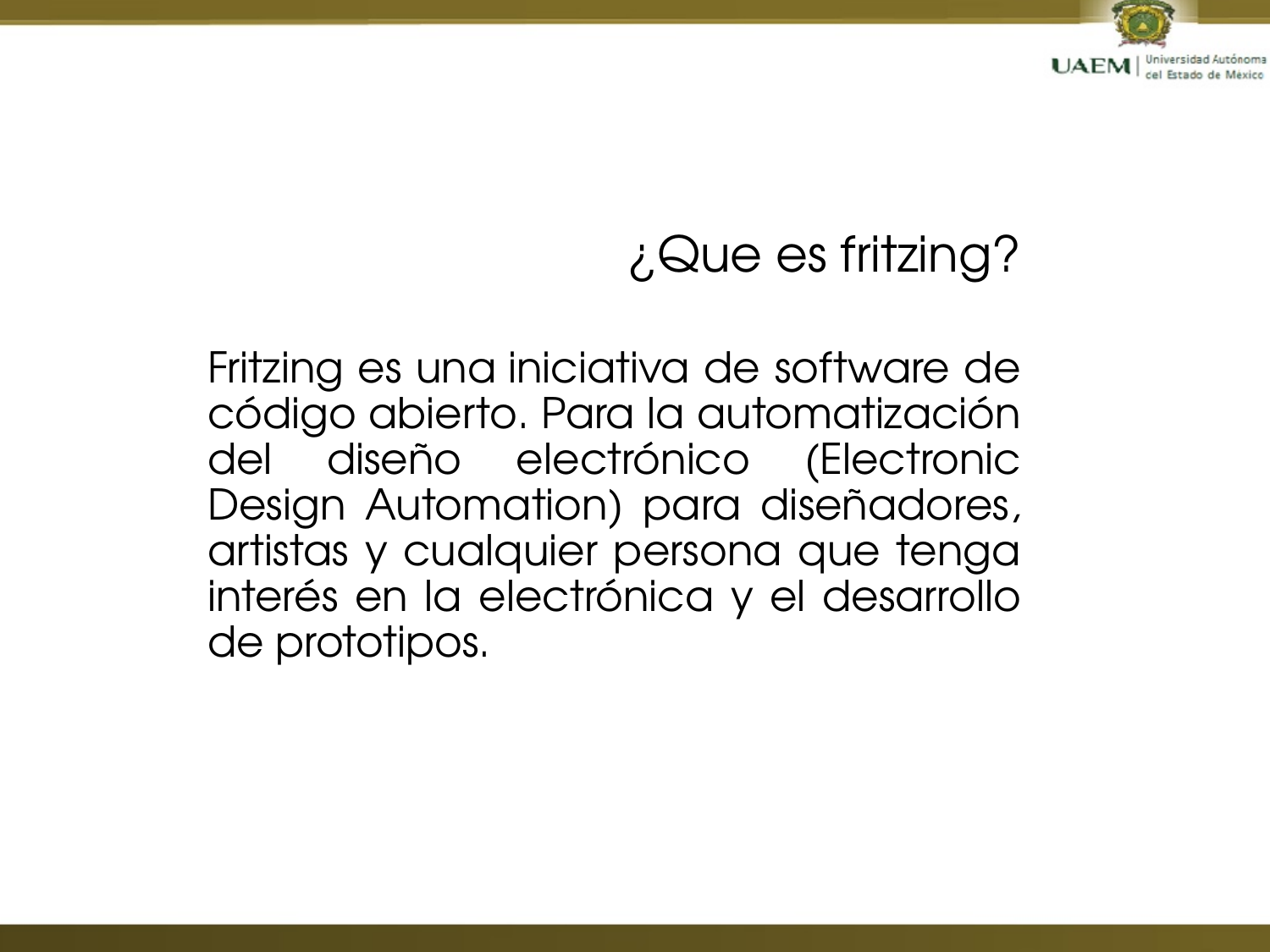

# ¿Que es fritzing?
Fritzing es una iniciativa de software de código abierto. Para la automatización del diseño electrónico (Electronic Design Automation) para diseñadores, artistas y cualquier persona que tenga interés en la electrónica y el desarrollo de prototipos.